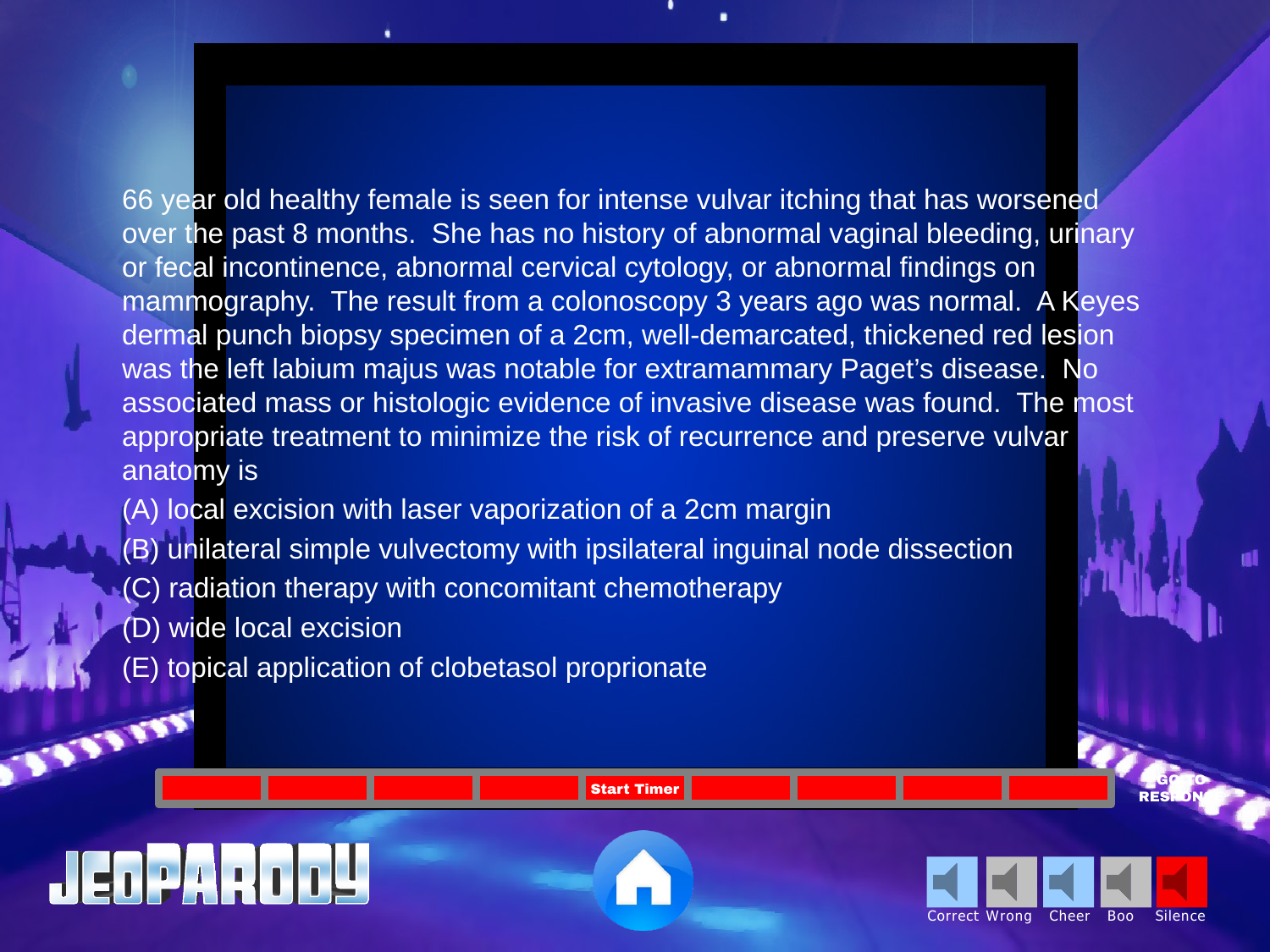

66 year old healthy female is seen for intense vulvar itching that has worsened over the past 8 months.  She has no history of abnormal vaginal bleeding, urinary or fecal incontinence, abnormal cervical cytology, or abnormal findings on mammography.  The result from a colonoscopy 3 years ago was normal.  A Keyes dermal punch biopsy specimen of a 2cm, well-demarcated, thickened red lesion was the left labium majus was notable for extramammary Paget’s disease.  No associated mass or histologic evidence of invasive disease was found.  The most appropriate treatment to minimize the risk of recurrence and preserve vulvar anatomy is
(A) local excision with laser vaporization of a 2cm margin
(B) unilateral simple vulvectomy with ipsilateral inguinal node dissection
(C) radiation therapy with concomitant chemotherapy
(D) wide local excision
(E) topical application of clobetasol proprionate